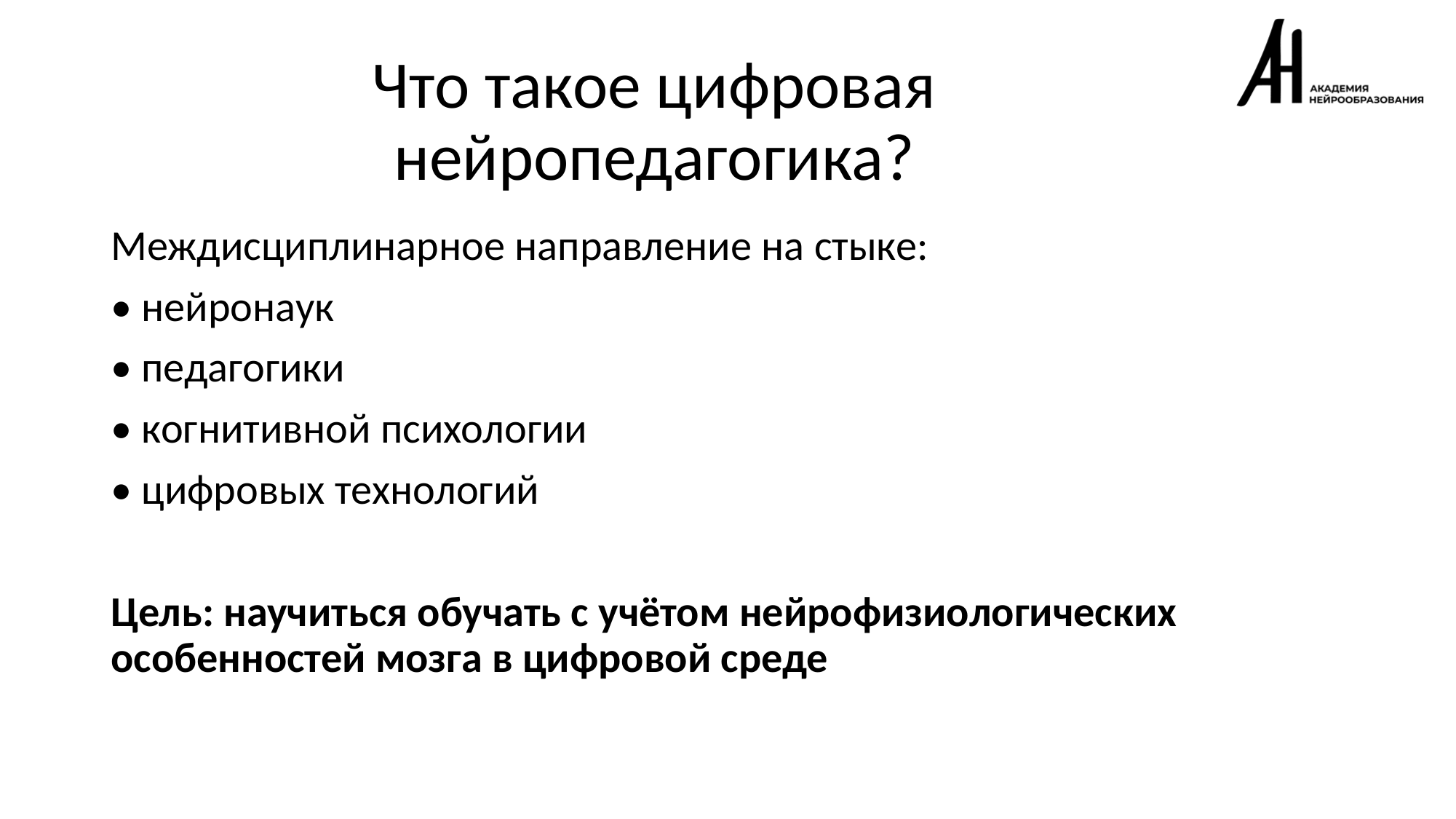

# Что такое цифровая нейропедагогика?
Междисциплинарное направление на стыке:
• нейронаук
• педагогики
• когнитивной психологии
• цифровых технологий

Цель: научиться обучать с учётом нейрофизиологических особенностей мозга в цифровой среде